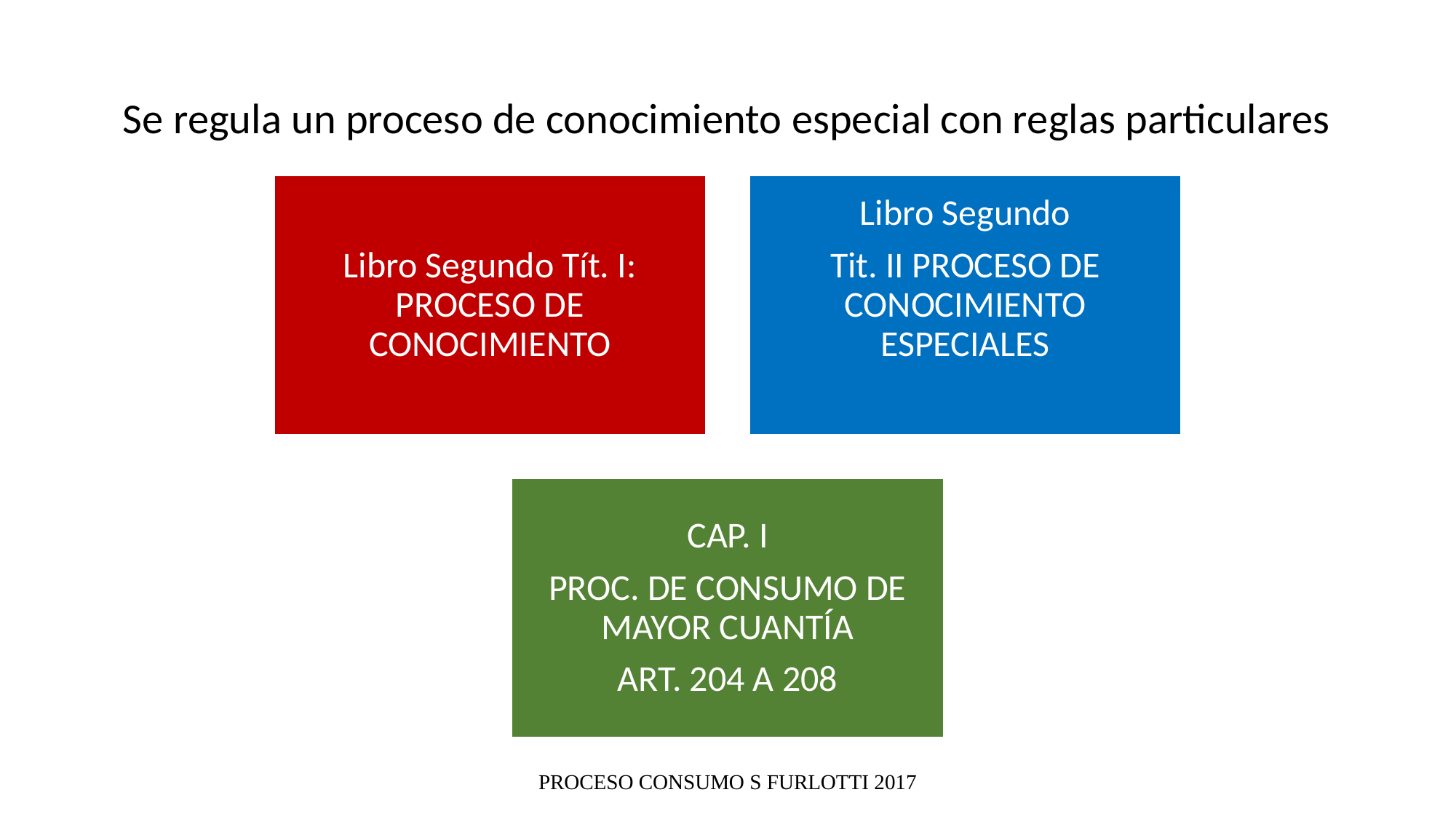

# Se regula un proceso de conocimiento especial con reglas particulares
Libro Segundo Tít. I: PROCESO DE CONOCIMIENTO
Libro Segundo
Tit. II PROCESO DE CONOCIMIENTO ESPECIALES

CAP. I
PROC. DE CONSUMO DE MAYOR CUANTÍA
ART. 204 A 208
PROCESO CONSUMO S FURLOTTI 2017